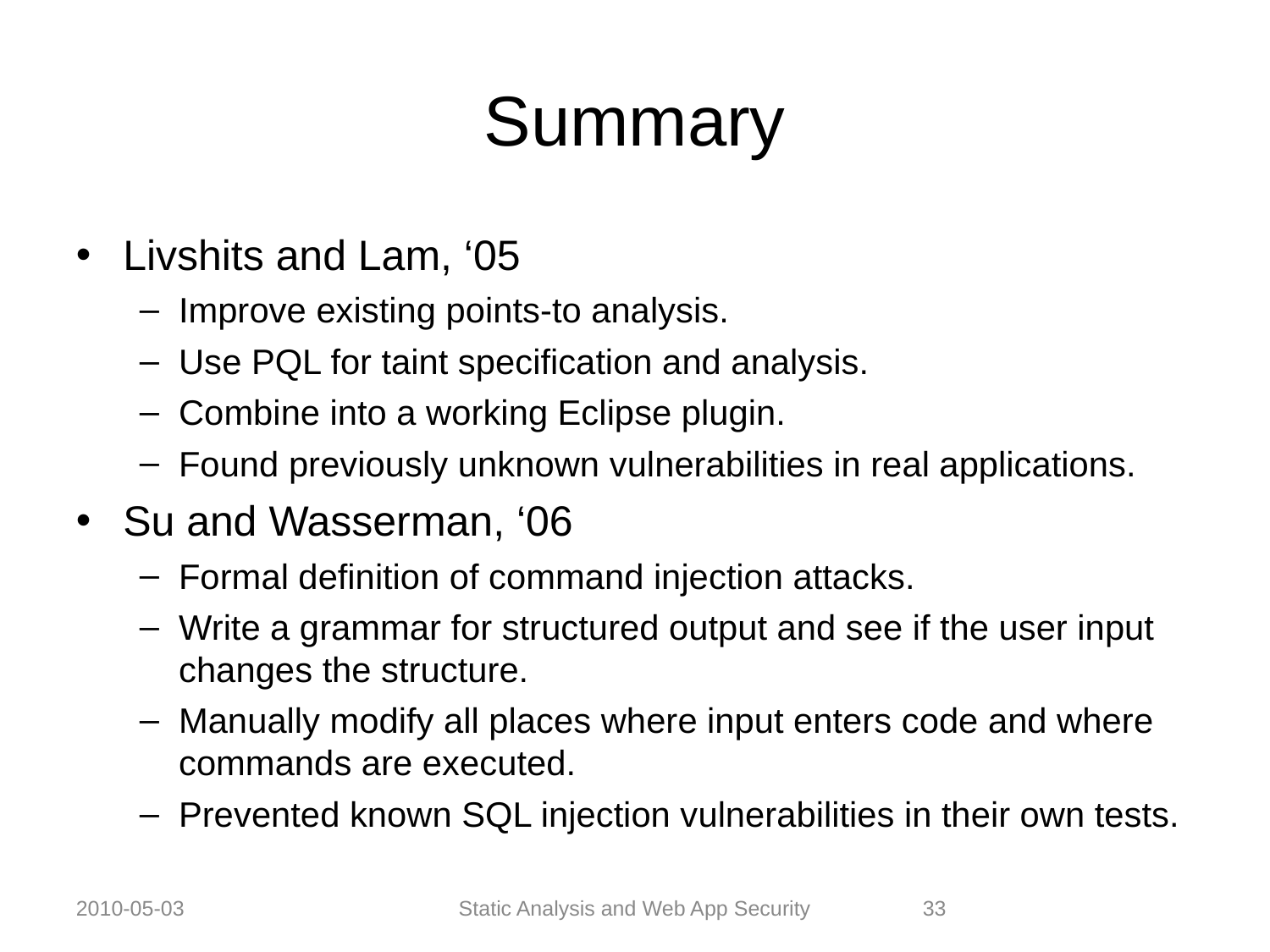

Summary
Livshits and Lam, ‘05
Improve existing points-to analysis.
Use PQL for taint specification and analysis.
Combine into a working Eclipse plugin.
Found previously unknown vulnerabilities in real applications.
Su and Wasserman, ‘06
Formal definition of command injection attacks.
Write a grammar for structured output and see if the user input changes the structure.
Manually modify all places where input enters code and where commands are executed.
Prevented known SQL injection vulnerabilities in their own tests.
2010-05-03
Static Analysis and Web App Security
33